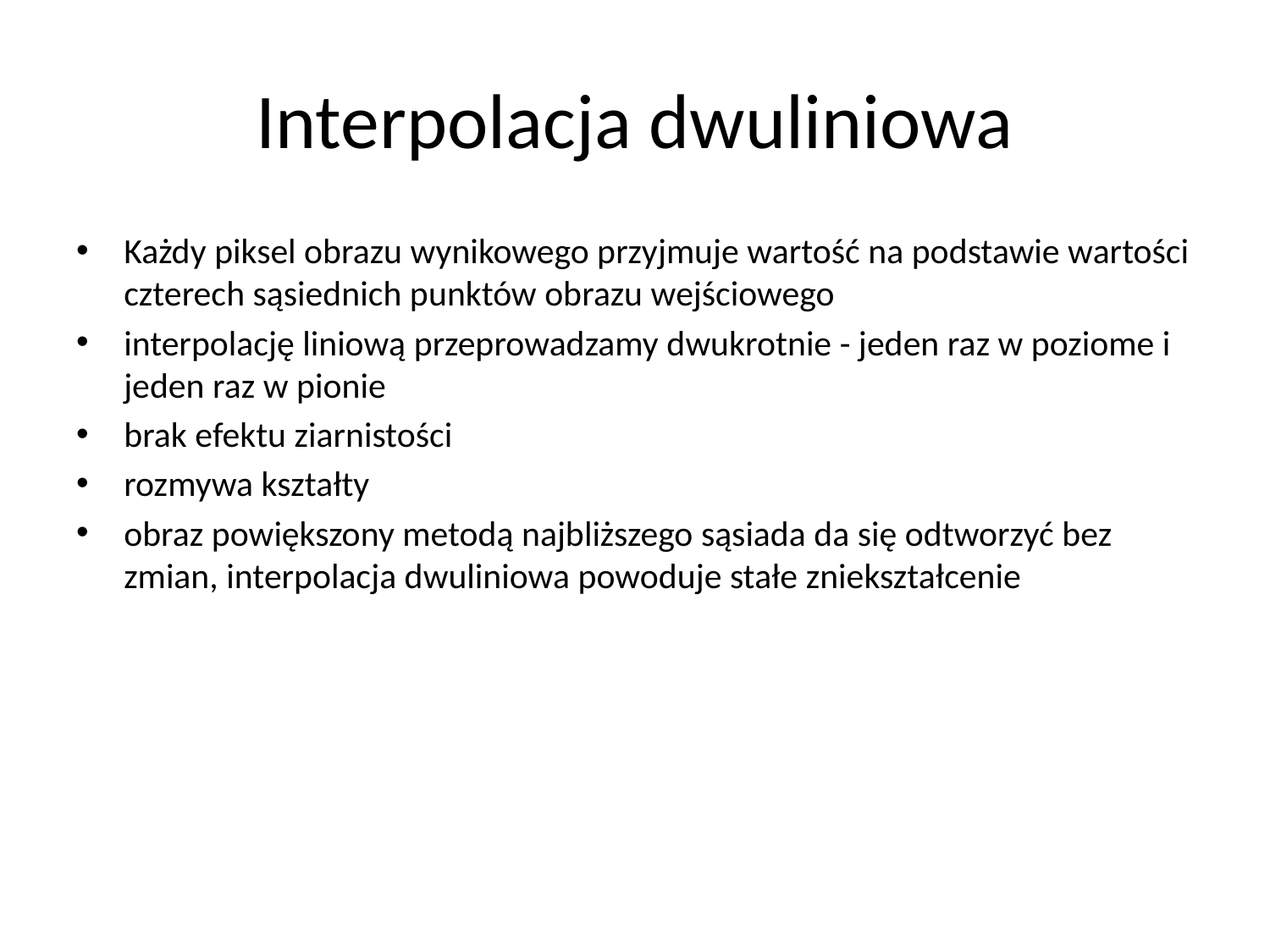

# Interpolacja dwuliniowa
Każdy piksel obrazu wynikowego przyjmuje wartość na podstawie wartości czterech sąsiednich punktów obrazu wejściowego
interpolację liniową przeprowadzamy dwukrotnie - jeden raz w poziome i jeden raz w pionie
brak efektu ziarnistości
rozmywa kształty
obraz powiększony metodą najbliższego sąsiada da się odtworzyć bez zmian, interpolacja dwuliniowa powoduje stałe zniekształcenie